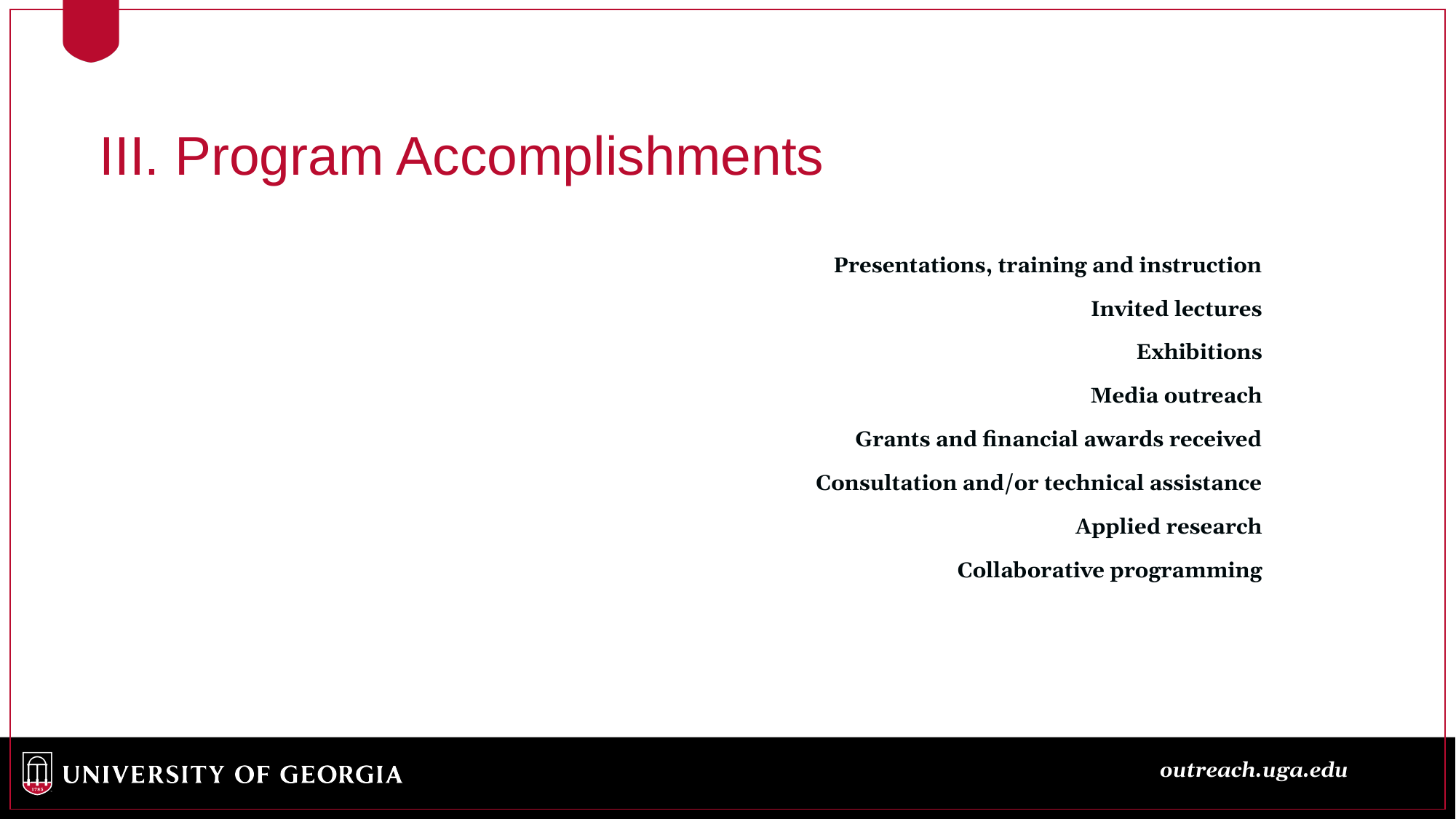

III. Program Accomplishments
Presentations, training and instruction
Invited lectures
Exhibitions
Media outreach
Grants and financial awards received
Consultation and/or technical assistance
Applied research
Collaborative programming
outreach.uga.edu